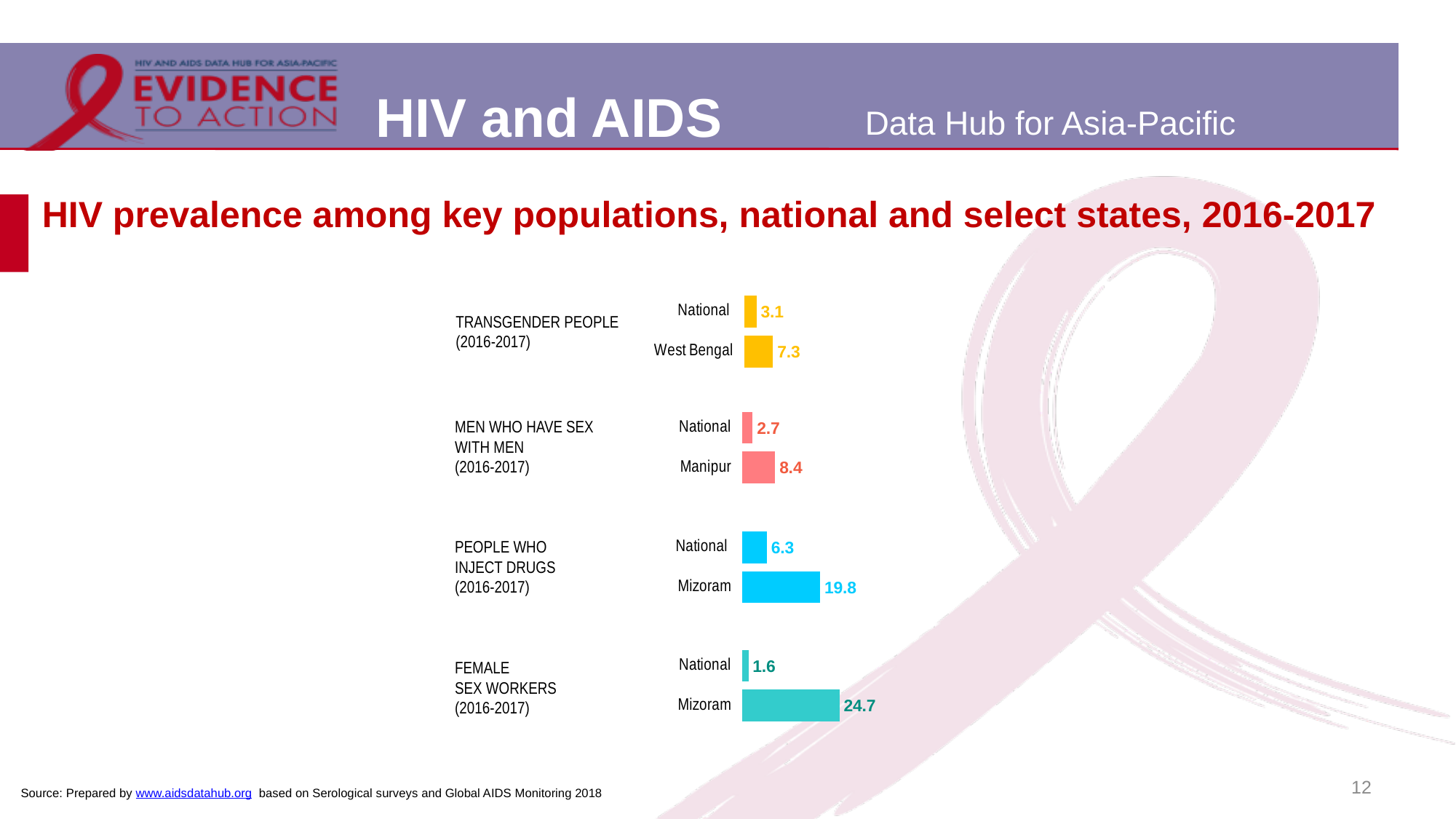

# HIV prevalence among key populations, national and select states, 2016-2017

### Chart

| Category |  |
|---|---|
| National  | 3.1 |
| West Bengal | 7.28 |
TRANSGENDER PEOPLE
(2016-2017)

### Chart

| Category |  |
|---|---|
| National | 2.7 |
| Manipur | 8.4 |
MEN WHO HAVE SEX
WITH MEN
(2016-2017)

### Chart

| Category |  |
|---|---|
| National  | 6.3 |
| Mizoram | 19.81 |
PEOPLE WHO
INJECT DRUGS (2016-2017)

### Chart

| Category |  |
|---|---|
| National | 1.6 |
| Mizoram | 24.68 |
FEMALE
SEX WORKERS (2016-2017)
12
Source: Prepared by www.aidsdatahub.org  based on Serological surveys and Global AIDS Monitoring 2018